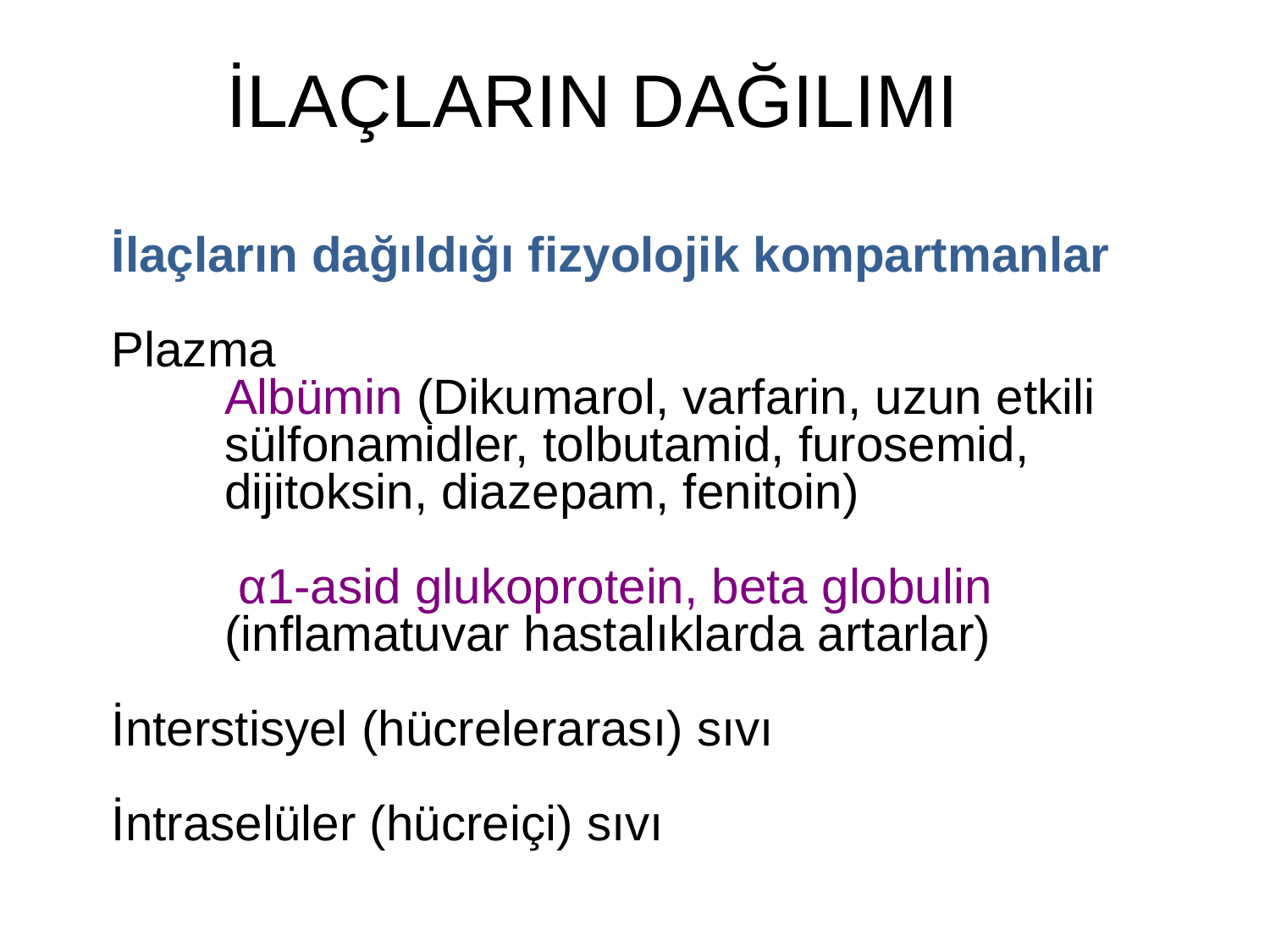

# İLAÇLARIN DAĞILIMI
İlaçların dağıldığı fizyolojik kompartmanlar

Plazma
	Albümin (Dikumarol, varfarin, uzun etkili sülfonamidler, tolbutamid, furosemid, dijitoksin, diazepam, fenitoin)

	 α1-asid glukoprotein, beta globulin (inflamatuvar hastalıklarda artarlar)

İnterstisyel (hücrelerarası) sıvı

İntraselüler (hücreiçi) sıvı